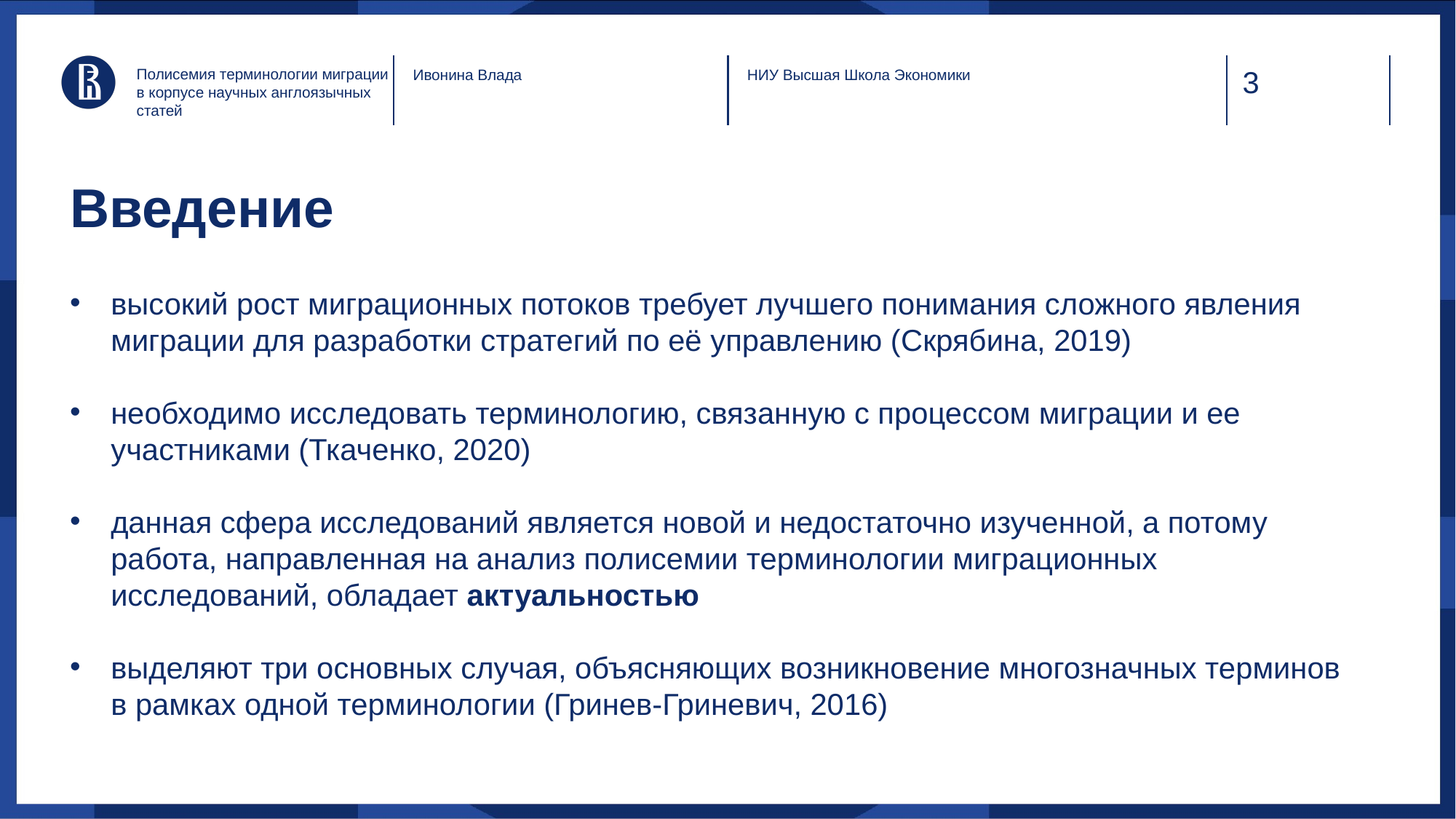

Полисемия терминологии миграции в корпусе научных англоязычных статей

Ивонина Влада
НИУ Высшая Школа Экономики
# Введение
высокий рост миграционных потоков требует лучшего понимания сложного явления миграции для разработки стратегий по её управлению (Скрябина, 2019)

необходимо исследовать терминологию, связанную с процессом миграции и ее участниками (Ткаченко, 2020)

данная сфера исследований является новой и недостаточно изученной, а потому работа, направленная на анализ полисемии терминологии миграционных исследований, обладает актуальностью

выделяют три основных случая, объясняющих возникновение многозначных терминов в рамках одной терминологии (Гринев-Гриневич, 2016)